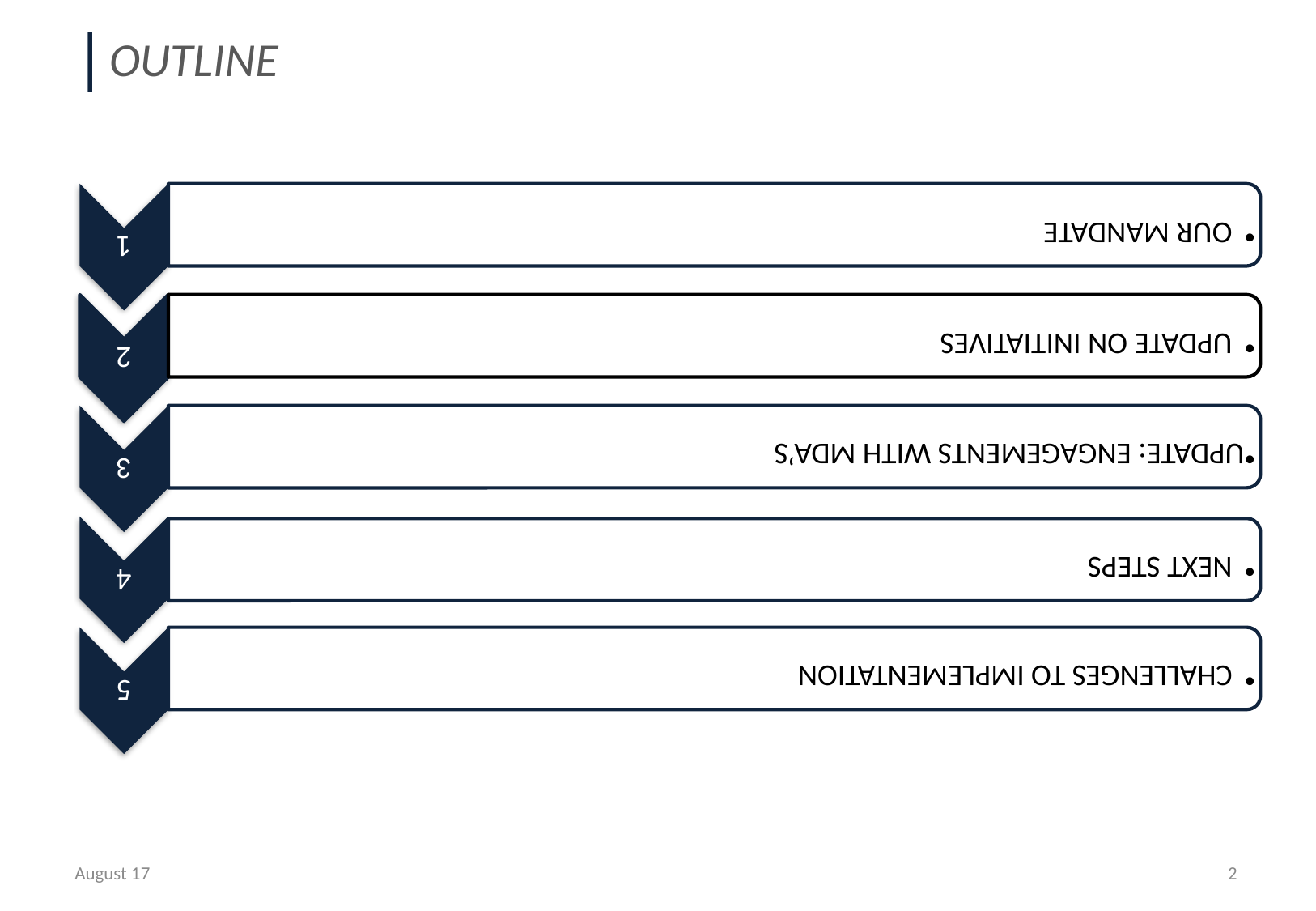

# OUTLINE
1
OUR MANDATE
2
UPDATE ON INITIATIVES
3
UPDATE: ENGAGEMENTS WITH MDA’S
4
NEXT STEPS
5
CHALLENGES TO IMPLEMENTATION

August 17
2